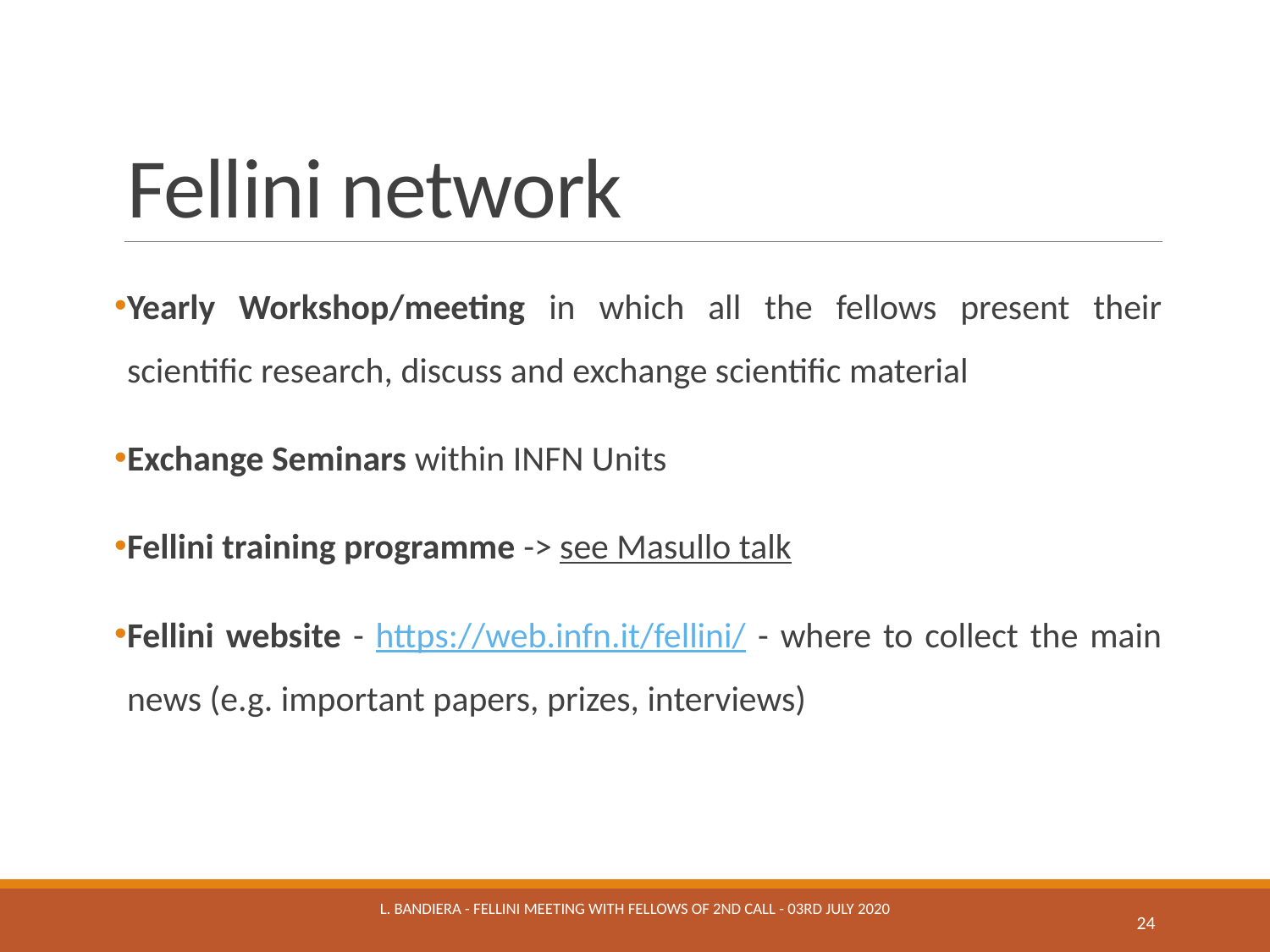

# Fellini network
Yearly Workshop/meeting in which all the fellows present their scientific research, discuss and exchange scientific material
Exchange Seminars within INFN Units
Fellini training programme -> see Masullo talk
Fellini website - https://web.infn.it/fellini/ - where to collect the main news (e.g. important papers, prizes, interviews)
L. Bandiera - Fellini meeting with fellows of 2nd Call - 03rd July 2020
24